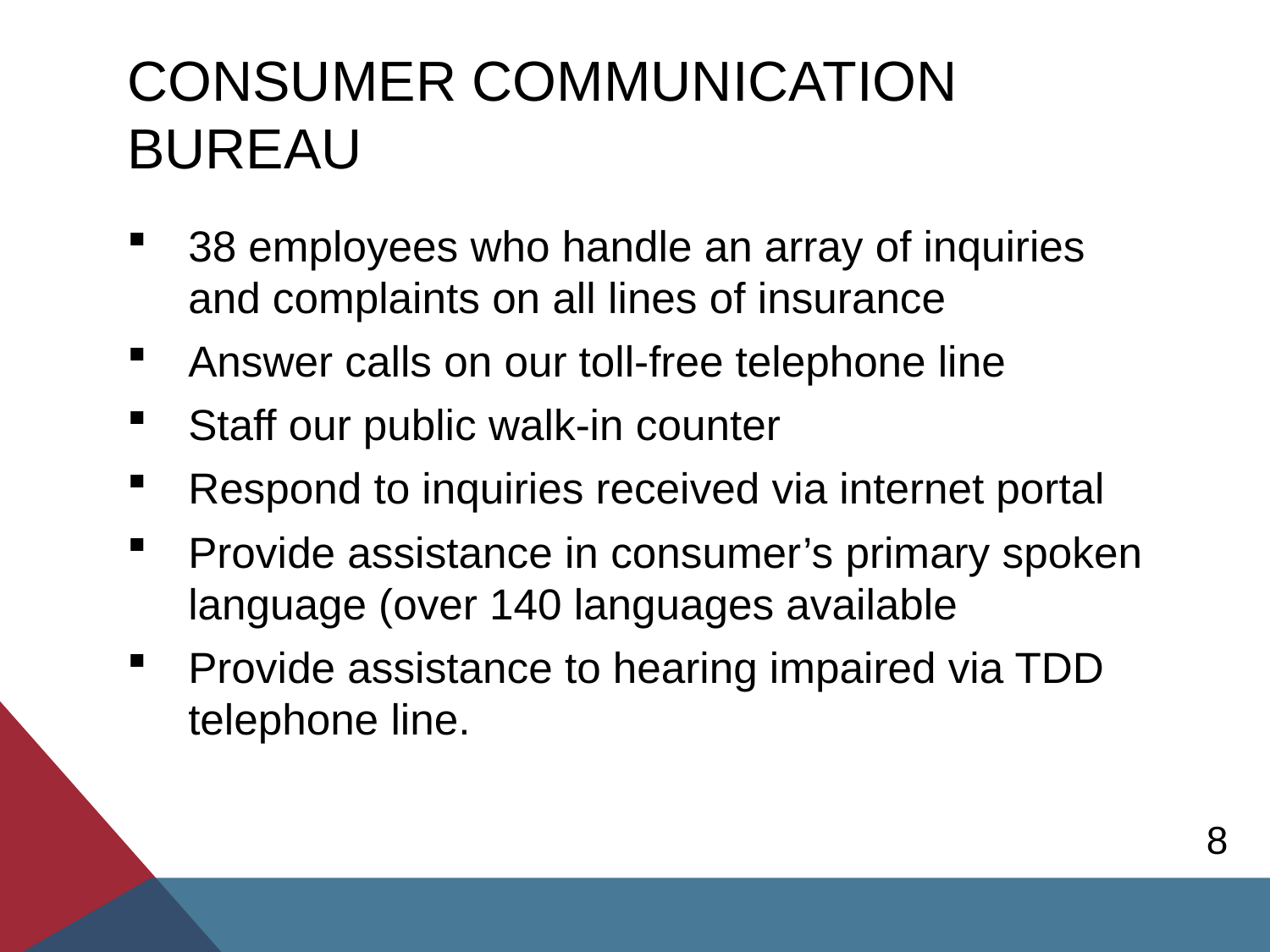

# Consumer Communication bureau

38 employees who handle an array of inquiries and complaints on all lines of insurance
Answer calls on our toll-free telephone line
Staff our public walk-in counter
Respond to inquiries received via internet portal
Provide assistance in consumer’s primary spoken language (over 140 languages available
Provide assistance to hearing impaired via TDD telephone line.
8